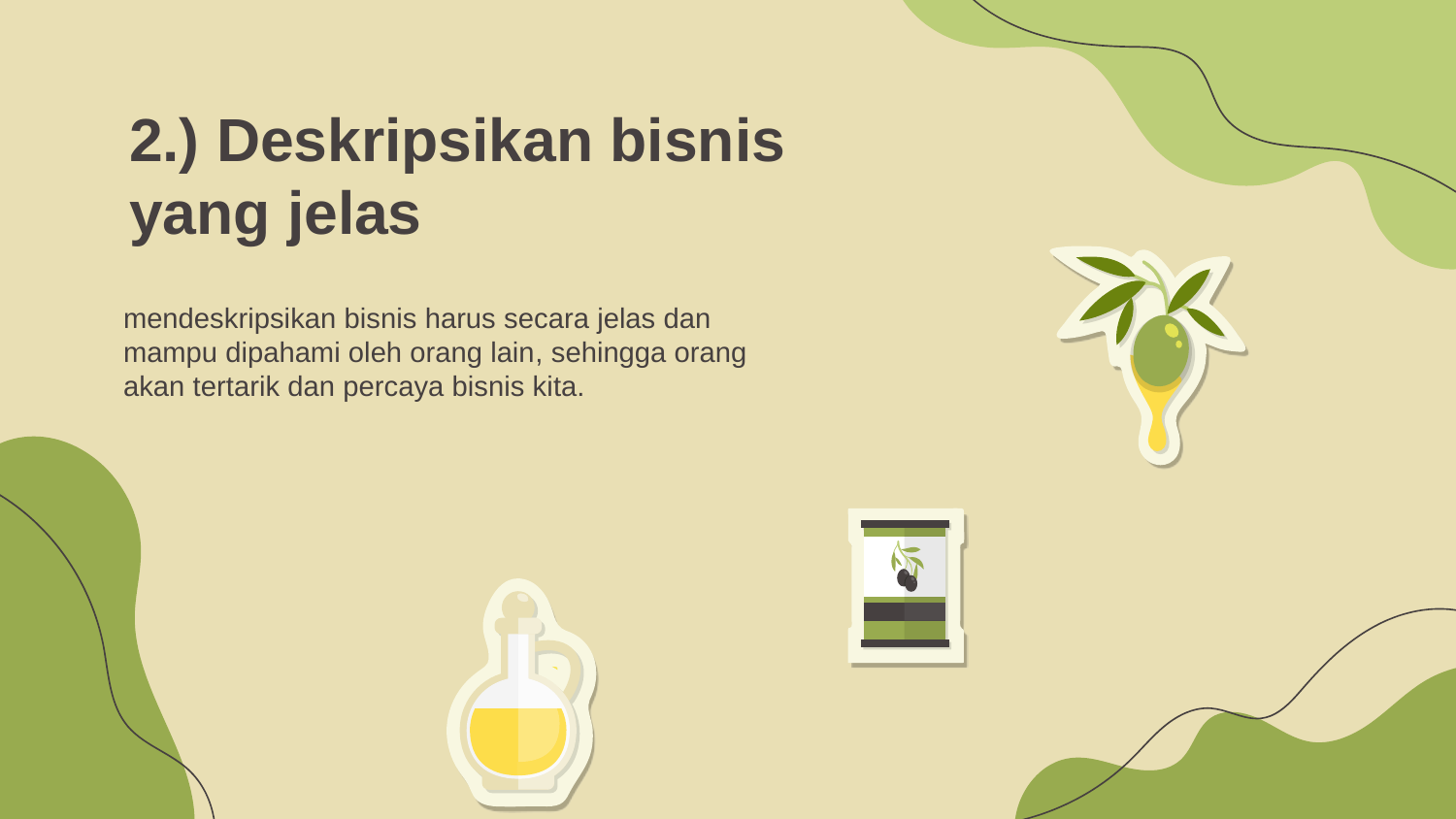

# 2.) Deskripsikan bisnis yang jelas

mendeskripsikan bisnis harus secara jelas dan mampu dipahami oleh orang lain, sehingga orang akan tertarik dan percaya bisnis kita.